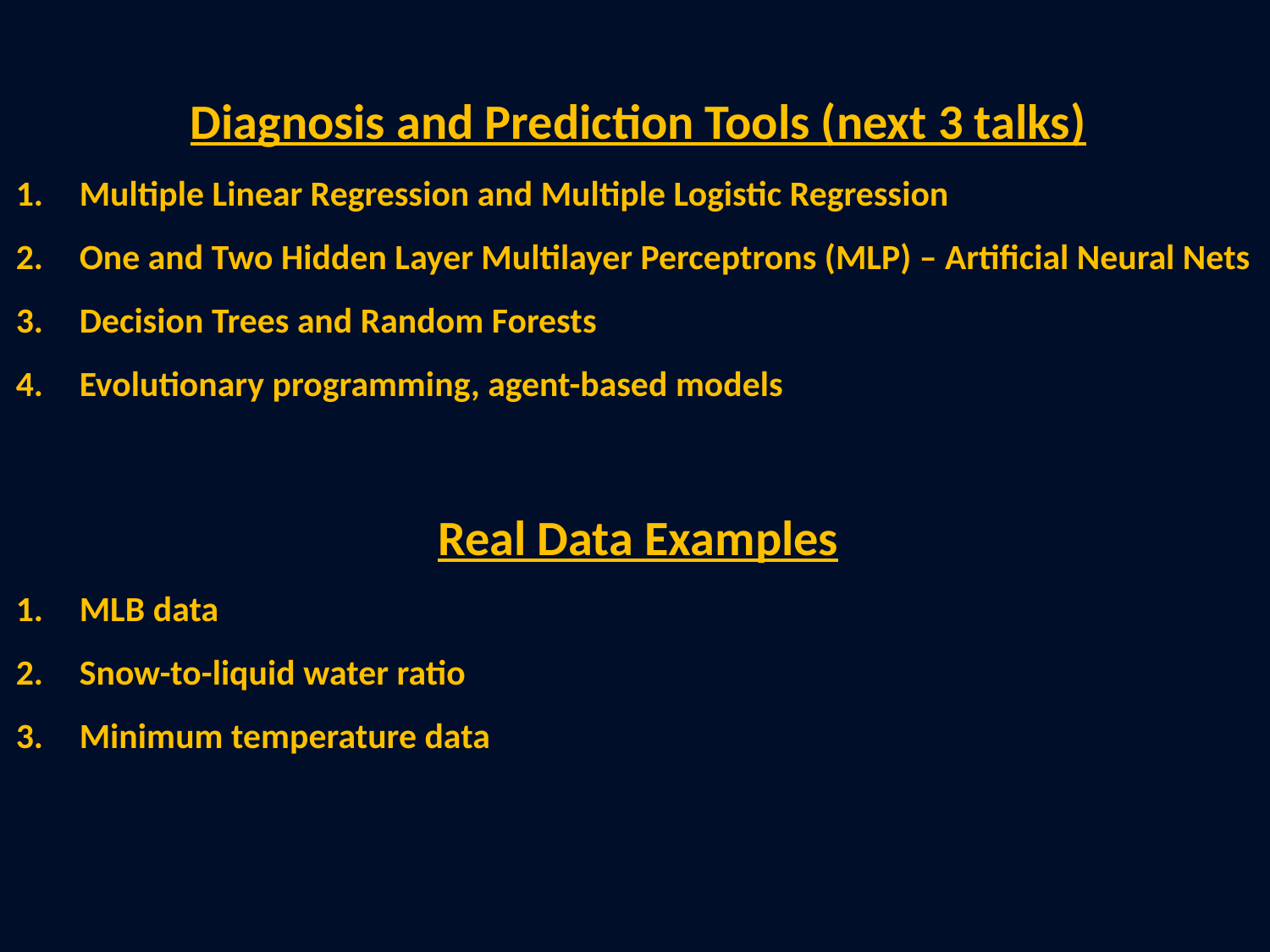

Diagnosis and Prediction Tools (next 3 talks)
Multiple Linear Regression and Multiple Logistic Regression
One and Two Hidden Layer Multilayer Perceptrons (MLP) – Artificial Neural Nets
Decision Trees and Random Forests
Evolutionary programming, agent-based models

Real Data Examples
MLB data
Snow-to-liquid water ratio
Minimum temperature data